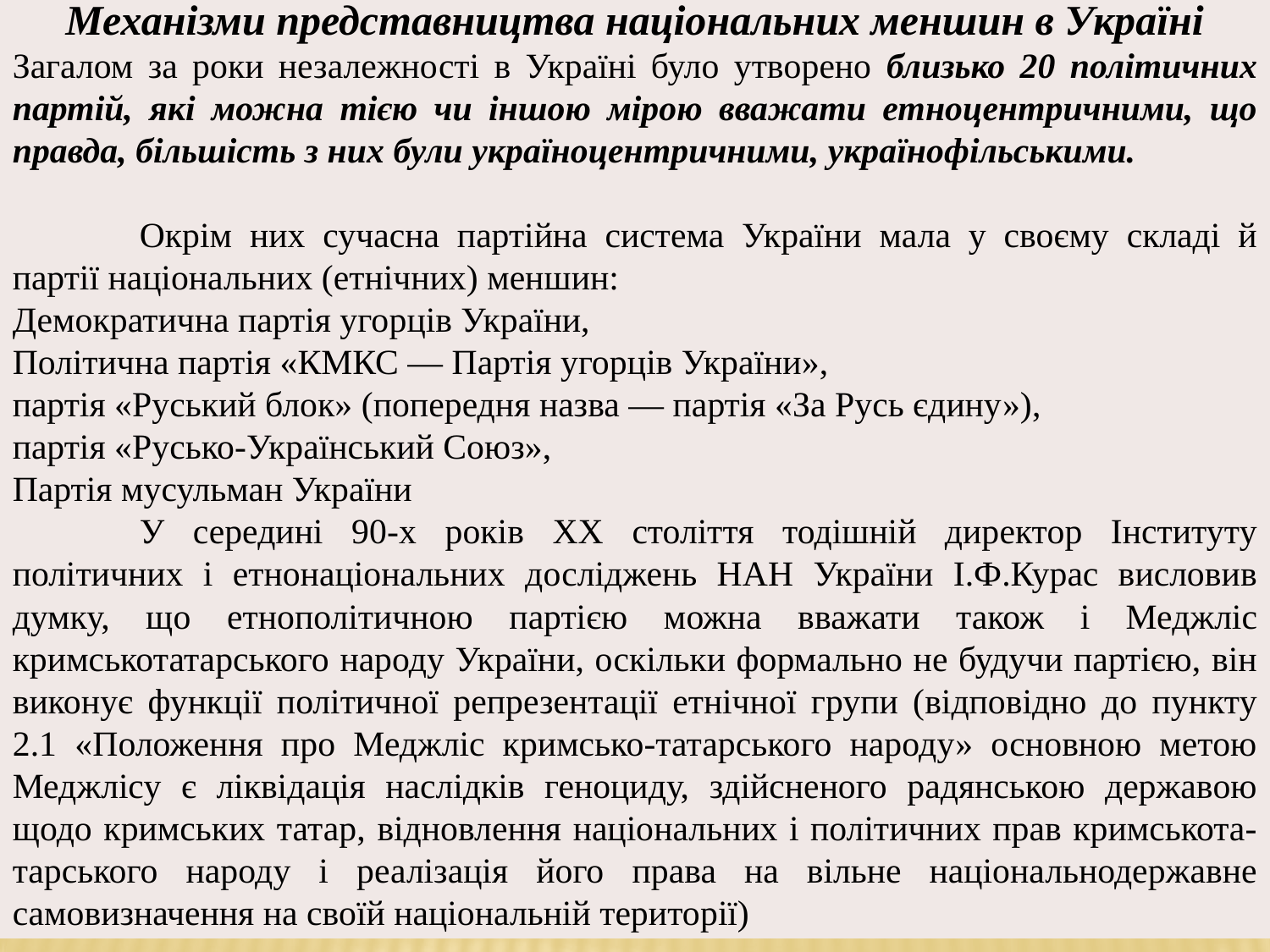

Механізми представництва національних меншин в Україні
Загалом за роки незалежності в Україні було утворено близько 20 політичних партій, які можна тією чи іншою мірою вважати етноцентричними, що правда, більшість з них були україноцентричними, українофільськими.

	Окрім них сучасна партійна система України мала у своєму складі й партії національних (етнічних) меншин:
Демократична партія угорців України,
Політична партія «КМКС — Партія угорців України»,
партія «Руський блок» (попередня назва — партія «За Русь єдину»),
партія «Русько-Український Союз»,
Партія мусульман України
	У середині 90-х років ХХ століття тодішній директор Інституту політичних і етнонаціональних досліджень НАН України І.Ф.Курас висловив думку, що етнополітичною партією можна вважати також і Меджліс кримськотатарського народу України, оскільки формально не будучи партією, він виконує функції політичної репрезентації етнічної групи (відповідно до пункту 2.1 «Положення про Меджліс кримсько-татарського народу» основною метою Меджлісу є ліквідація наслідків геноциду, здійсненого радянською державою щодо кримських татар, відновлення національних і політичних прав кримськота-тарського народу і реалізація його права на вільне національнодержавне самовизначення на своїй національній території)